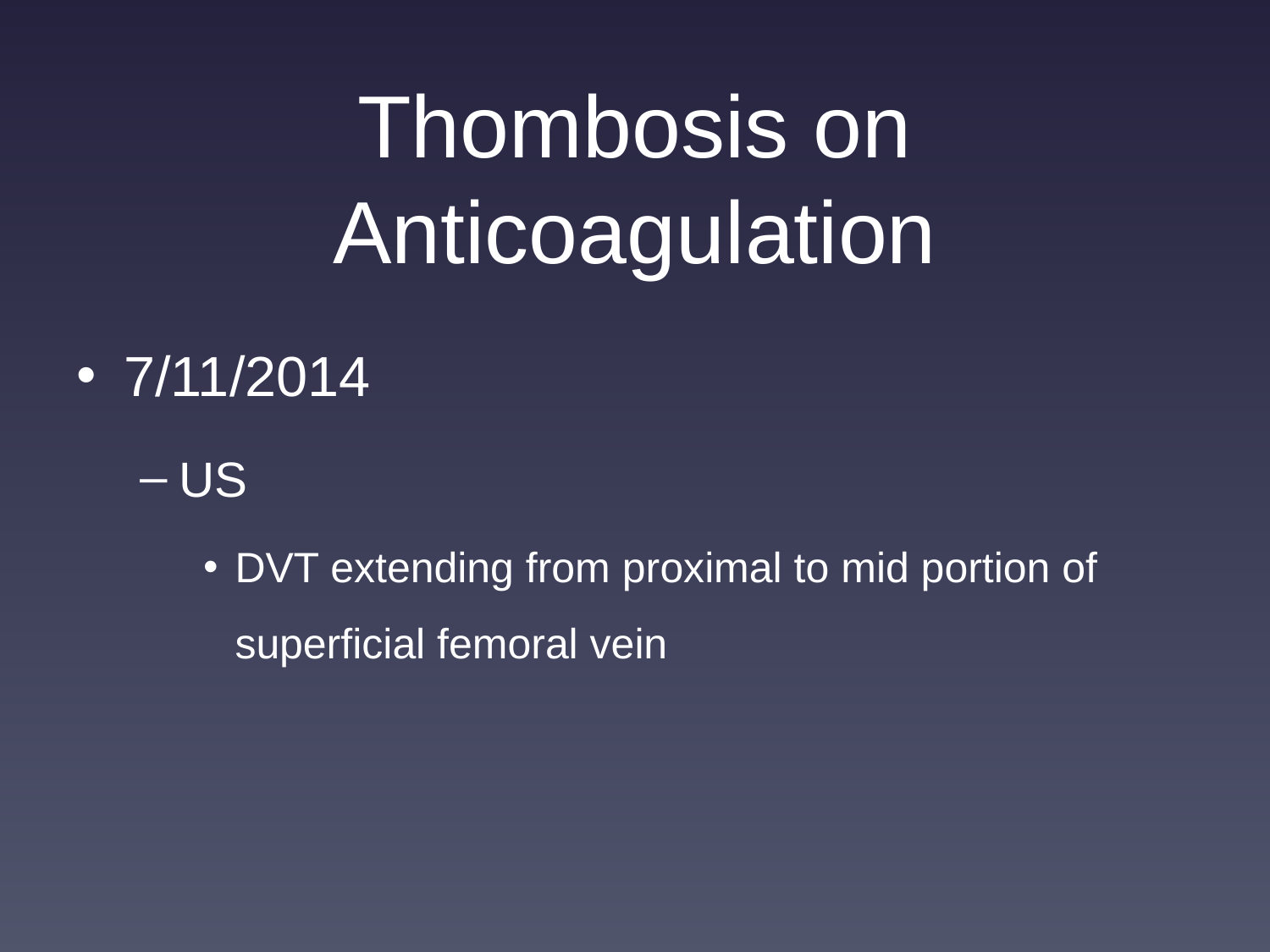

# Thombosis on Anticoagulation
7/11/2014
US
DVT extending from proximal to mid portion of superficial femoral vein